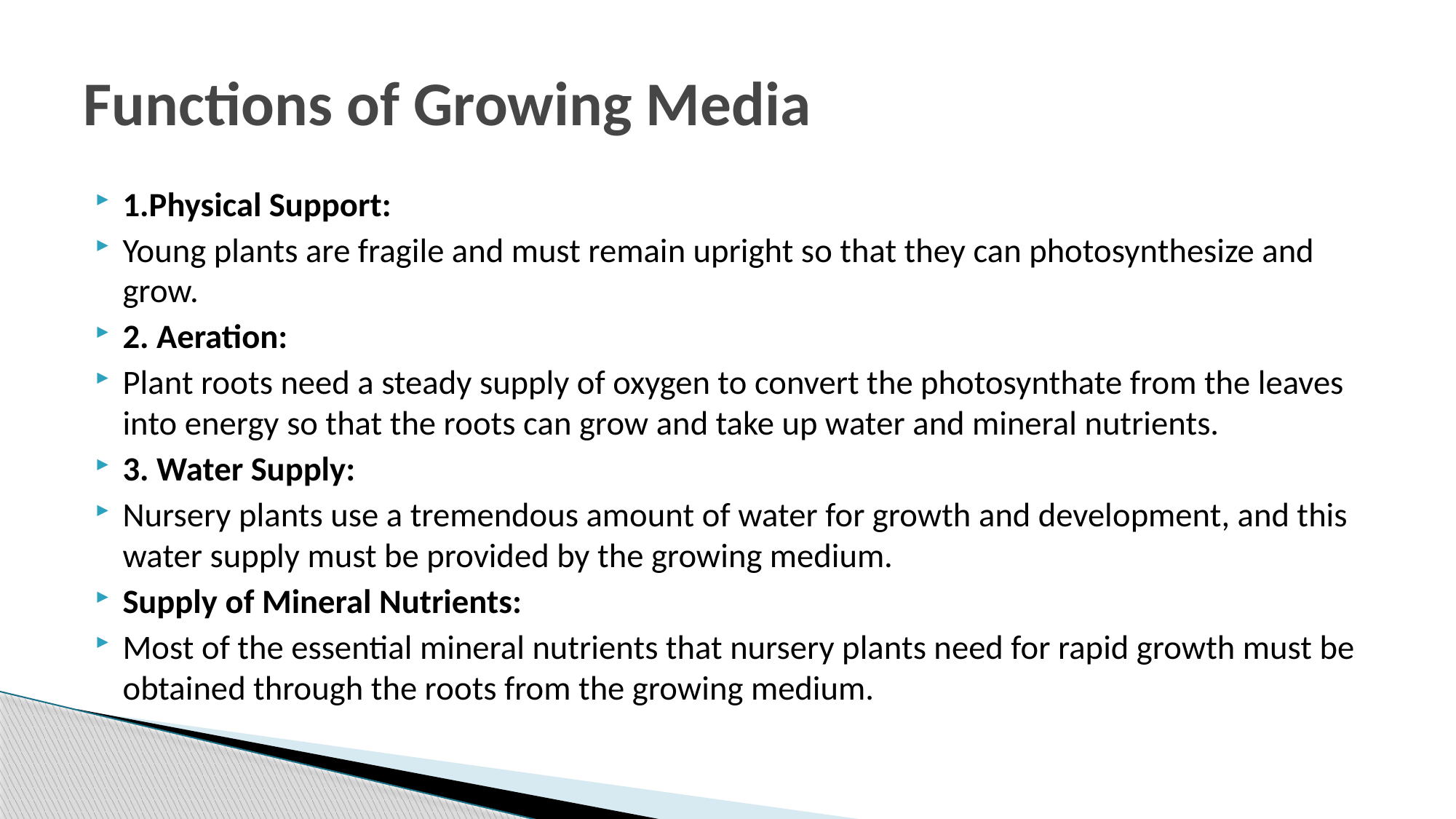

# Functions of Growing Media
1.Physical Support:
Young plants are fragile and must remain upright so that they can photosynthesize and grow.
2. Aeration:
Plant roots need a steady supply of oxygen to convert the photosynthate from the leaves into energy so that the roots can grow and take up water and mineral nutrients.
3. Water Supply:
Nursery plants use a tremendous amount of water for growth and development, and this water supply must be provided by the growing medium.
Supply of Mineral Nutrients:
Most of the essential mineral nutrients that nursery plants need for rapid growth must be obtained through the roots from the growing medium.